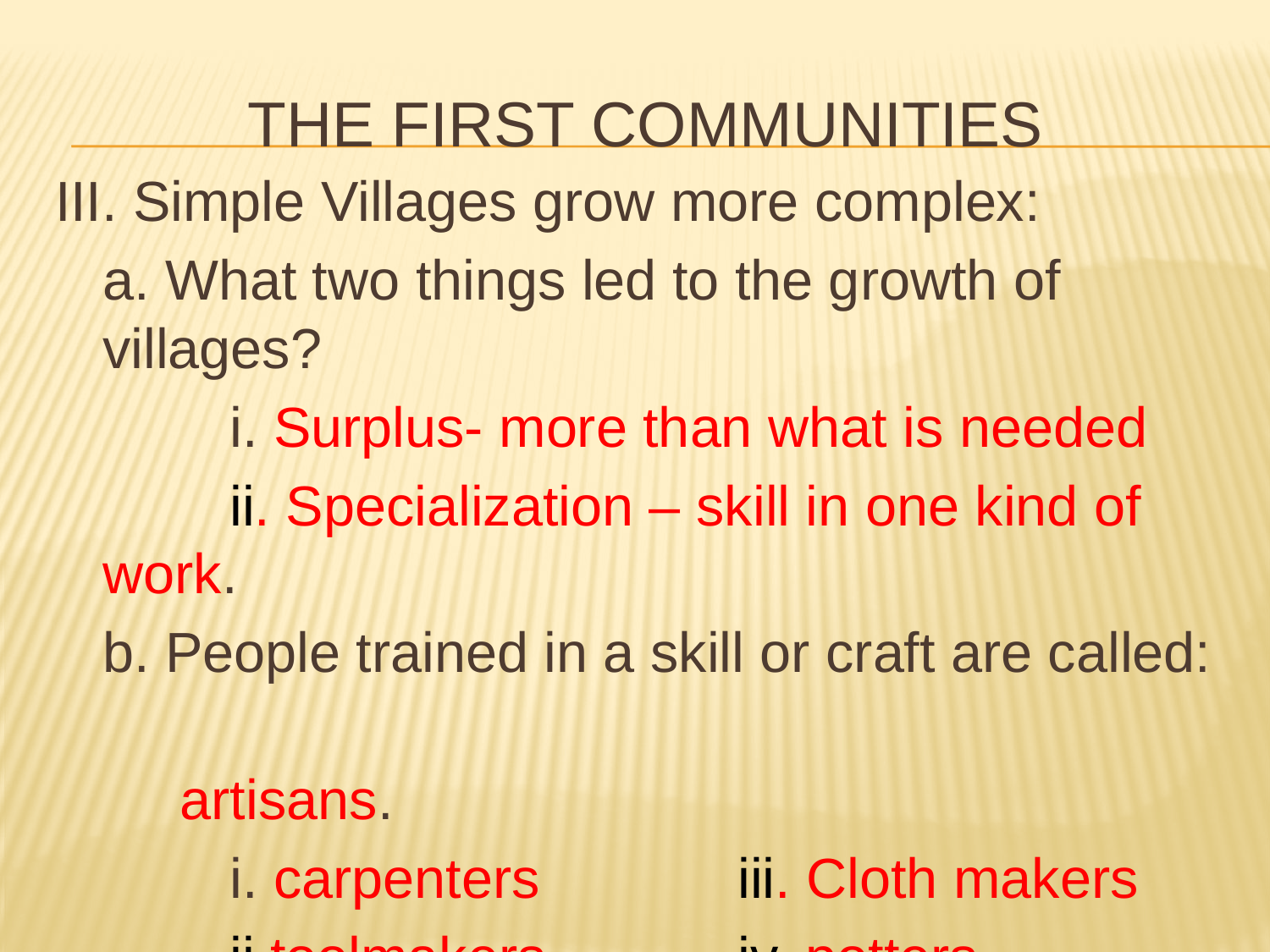

THE FIRST COMMUNITIES
III. Simple Villages grow more complex:
	a. What two things led to the growth of villages?
		i. Surplus- more than what is needed
		ii. Specialization – skill in one kind of work.
	b. People trained in a skill or craft are called:
        artisans.
		i. carpenters		iii. Cloth makers
		ii.toolmakers		iv. potters